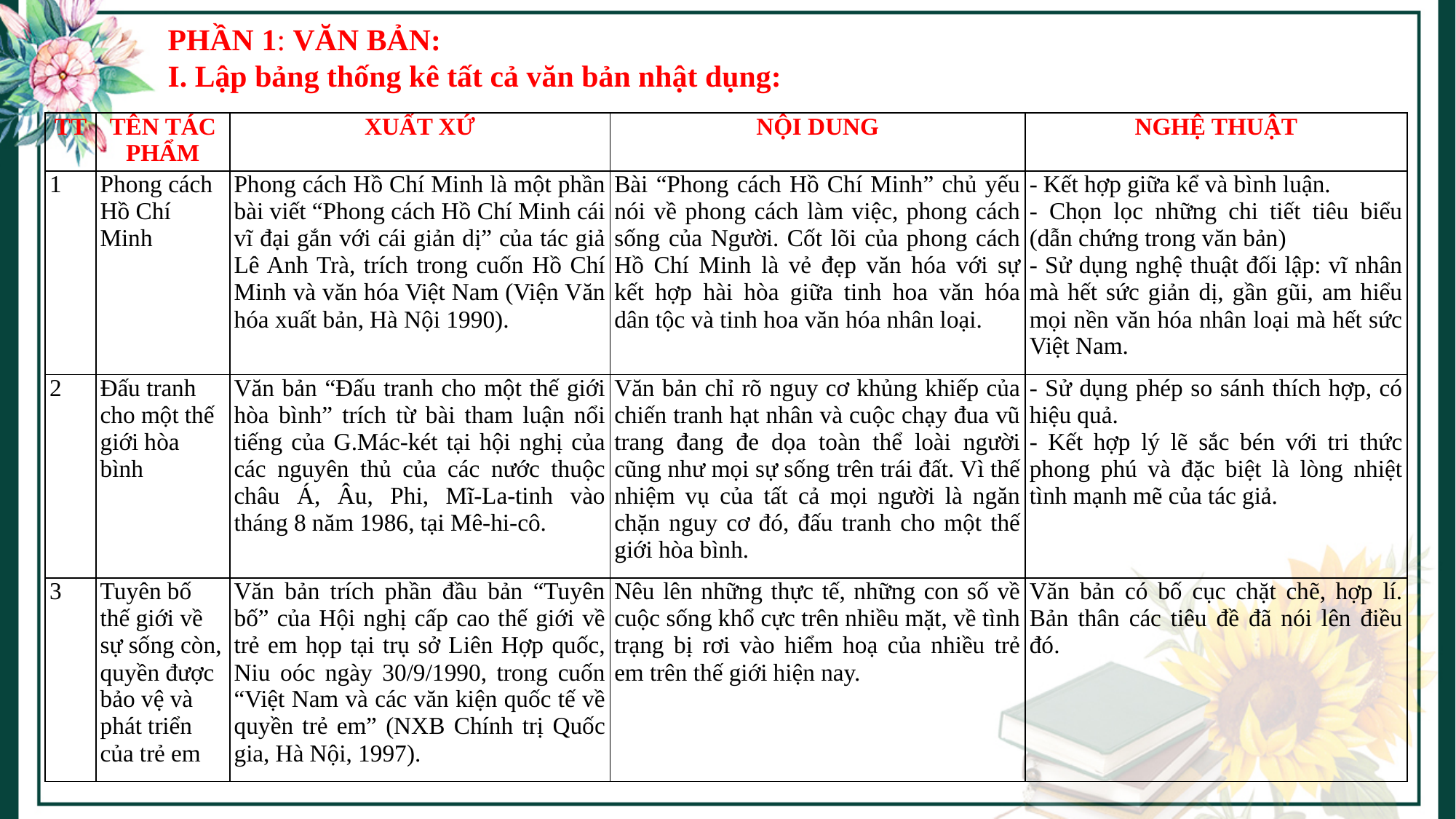

PHẦN 1: VĂN BẢN:
I. Lập bảng thống kê tất cả văn bản nhật dụng:
| TT | TÊN TÁC PHẨM | XUẤT XỨ | NỘI DUNG | NGHỆ THUẬT |
| --- | --- | --- | --- | --- |
| 1 | Phong cách Hồ Chí Minh | Phong cách Hồ Chí Minh là một phần bài viết “Phong cách Hồ Chí Minh cái vĩ đại gắn với cái giản dị” của tác giả Lê Anh Trà, trích trong cuốn Hồ Chí Minh và văn hóa Việt Nam (Viện Văn hóa xuất bản, Hà Nội 1990). | Bài “Phong cách Hồ Chí Minh” chủ yếu nói về phong cách làm việc, phong cách sống của Người. Cốt lõi của phong cách Hồ Chí Minh là vẻ đẹp văn hóa với sự kết hợp hài hòa giữa tinh hoa văn hóa dân tộc và tinh hoa văn hóa nhân loại. | - Kết hợp giữa kể và bình luận. - Chọn lọc những chi tiết tiêu biểu (dẫn chứng trong văn bản) - Sử dụng nghệ thuật đối lập: vĩ nhân mà hết sức giản dị, gần gũi, am hiểu mọi nền văn hóa nhân loại mà hết sức Việt Nam. |
| 2 | Đấu tranh cho một thế giới hòa bình | Văn bản “Đấu tranh cho một thế giới hòa bình” trích từ bài tham luận nổi tiếng của G.Mác-két tại hội nghị của các nguyên thủ của các nước thuộc châu Á, Âu, Phi, Mĩ-La-tinh vào tháng 8 năm 1986, tại Mê-hi-cô. | Văn bản chỉ rõ nguy cơ khủng khiếp của chiến tranh hạt nhân và cuộc chạy đua vũ trang đang đe dọa toàn thể loài người cũng như mọi sự sống trên trái đất. Vì thế nhiệm vụ của tất cả mọi người là ngăn chặn nguy cơ đó, đấu tranh cho một thế giới hòa bình. | - Sử dụng phép so sánh thích hợp, có hiệu quả. - Kết hợp lý lẽ sắc bén với tri thức phong phú và đặc biệt là lòng nhiệt tình mạnh mẽ của tác giả. |
| 3 | Tuyên bố thế giới về sự sống còn, quyền được bảo vệ và phát triển của trẻ em | Văn bản trích phần đầu bản “Tuyên bố” của Hội nghị cấp cao thế giới về trẻ em họp tại trụ sở Liên Hợp quốc, Niu oóc ngày 30/9/1990, trong cuốn “Việt Nam và các văn kiện quốc tế về quyền trẻ em” (NXB Chính trị Quốc gia, Hà Nội, 1997). | Nêu lên những thực tế, những con số về cuộc sống khổ cực trên nhiều mặt, về tình trạng bị rơi vào hiểm hoạ của nhiều trẻ em trên thế giới hiện nay. | Văn bản có bố cục chặt chẽ, hợp lí. Bản thân các tiêu đề đã nói lên điều đó. |